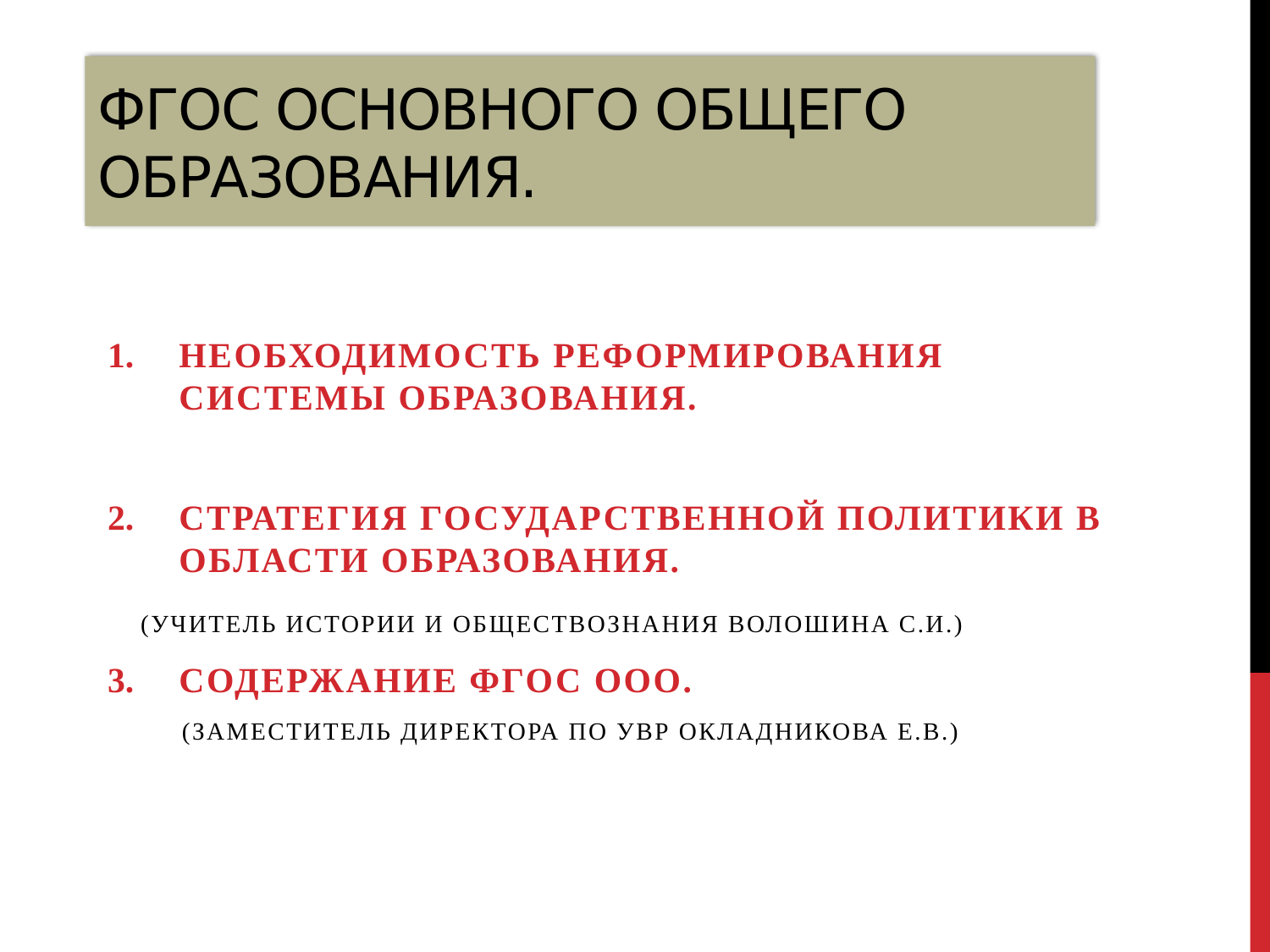

# ФГОС основного общего образования.
Необходимость реформирования системы образования.

Стратегия государственной политики в области образования.
   (учитель истории и обществознания Волошина С.И.)
Содержание ФГОС ООО.
         (заместитель директора по УВР Окладникова Е.В.)